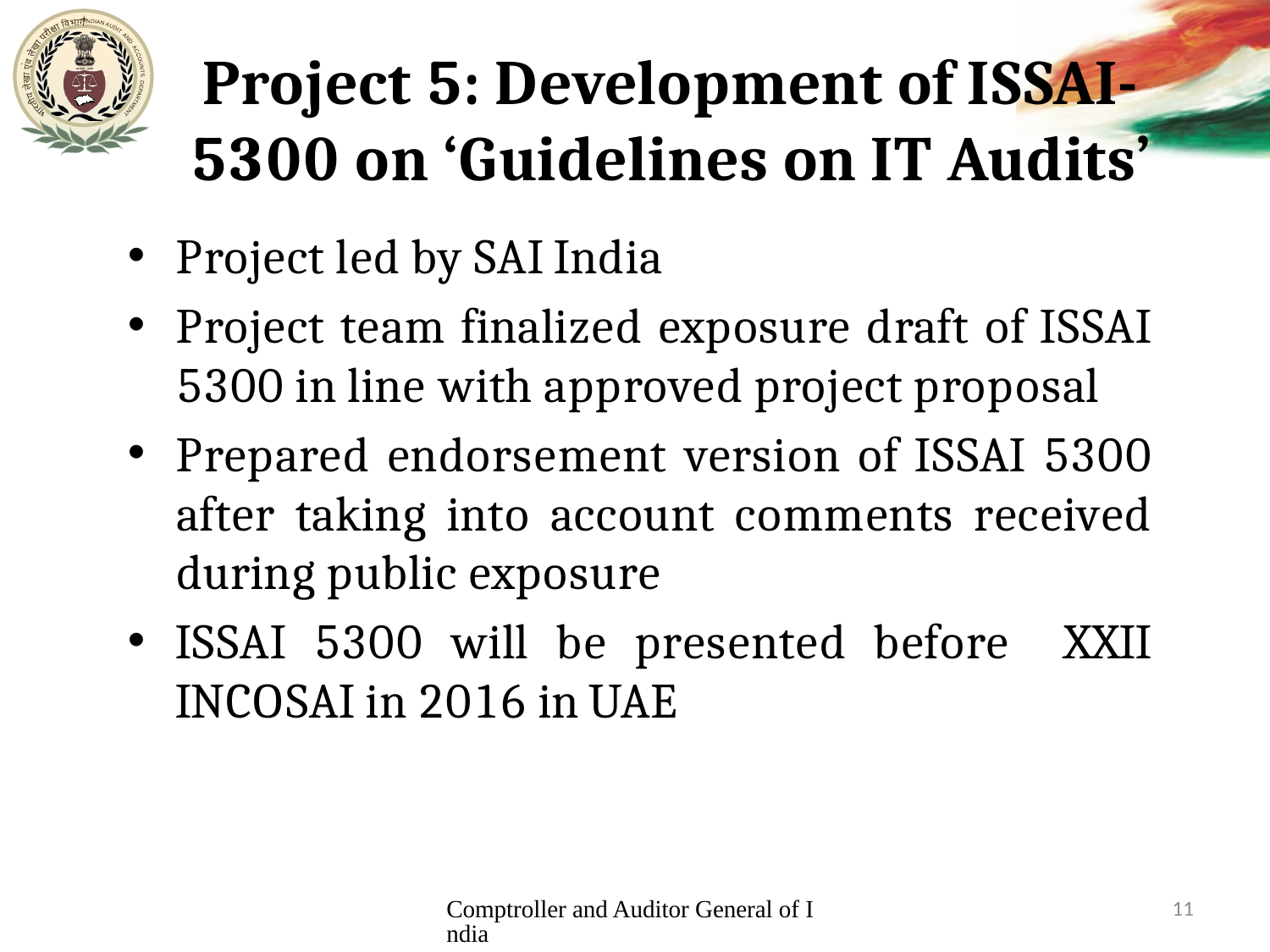

# Project 5: Development of ISSAI-5300 on ‘Guidelines on IT Audits’
Project led by SAI India
Project team finalized exposure draft of ISSAI 5300 in line with approved project proposal
Prepared endorsement version of ISSAI 5300 after taking into account comments received during public exposure
ISSAI 5300 will be presented before  XXII INCOSAI in 2016 in UAE
Comptroller and Auditor General of India
11